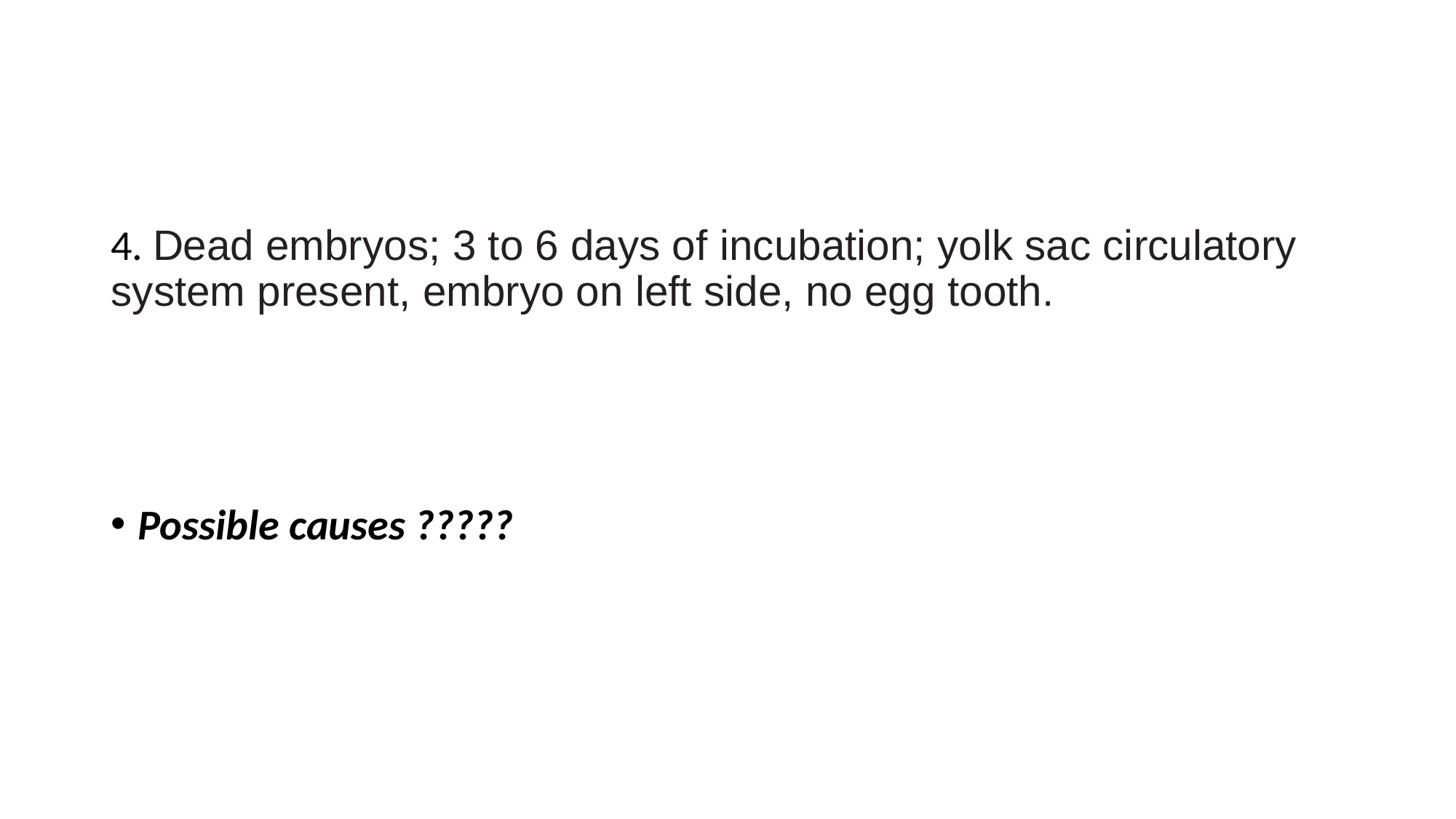

#
4. Dead embryos; 3 to 6 days of incubation; yolk sac circulatory system present, embryo on left side, no egg tooth.

Possible causes ?????